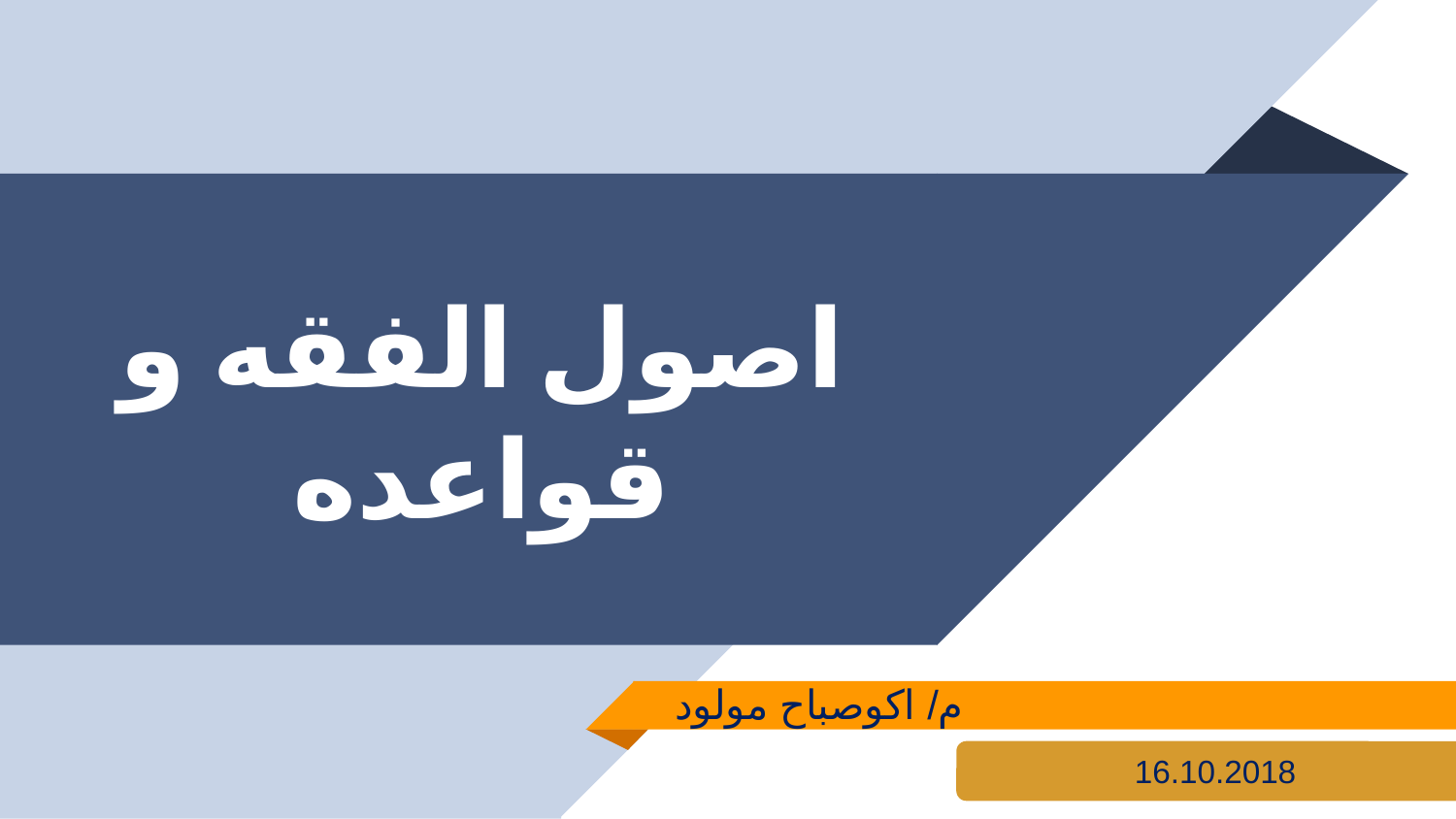

# اصول الفقه و قواعده
م/ اكوصباح مولود
 16.10.2018